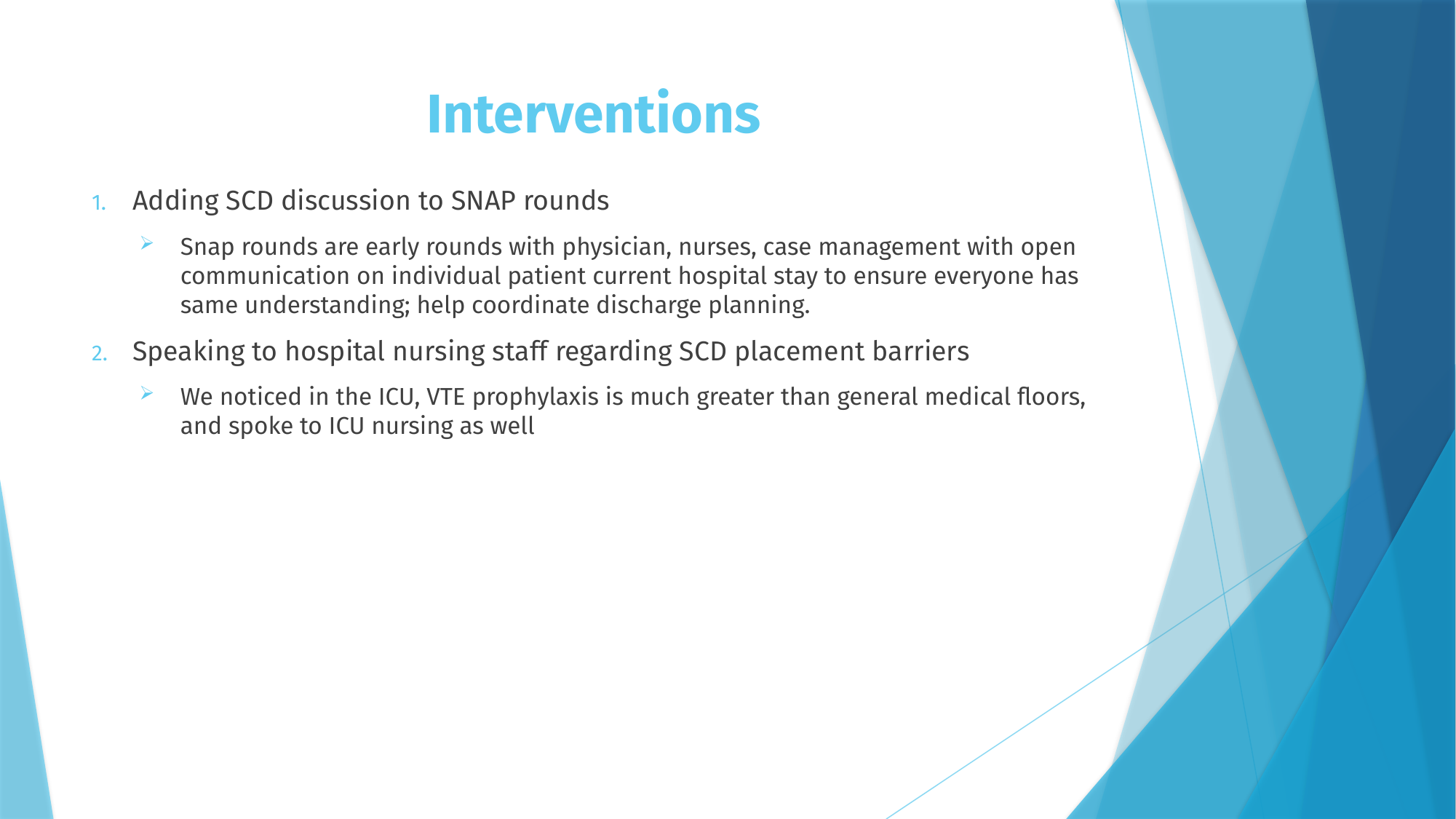

# Interventions
Adding SCD discussion to SNAP rounds
Snap rounds are early rounds with physician, nurses, case management with open communication on individual patient current hospital stay to ensure everyone has same understanding; help coordinate discharge planning.
Speaking to hospital nursing staff regarding SCD placement barriers
We noticed in the ICU, VTE prophylaxis is much greater than general medical floors, and spoke to ICU nursing as well